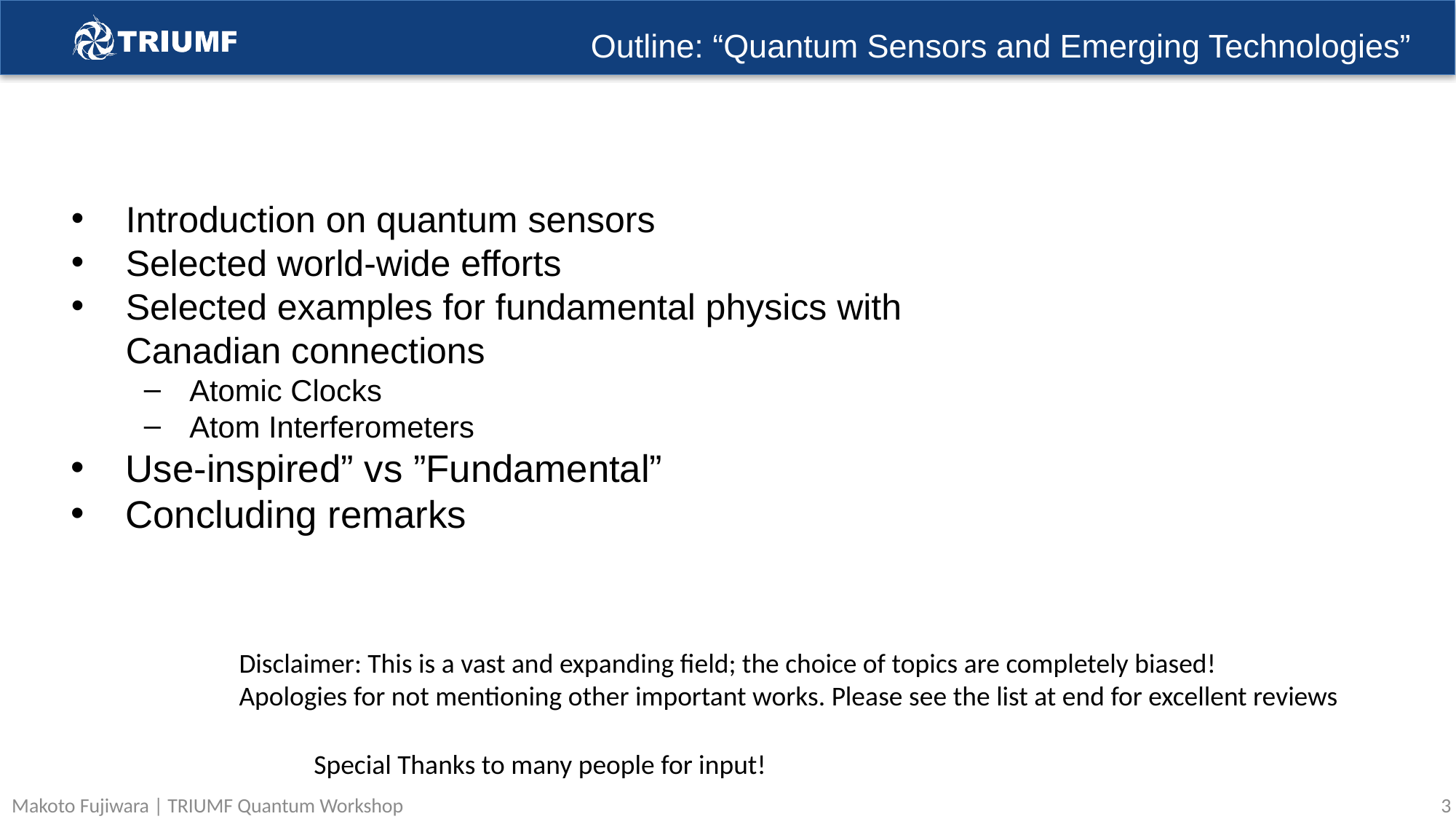

# Outline: “Quantum Sensors and Emerging Technologies”

Introduction on quantum sensors
Selected world-wide efforts
Selected examples for fundamental physics with Canadian connections
Atomic Clocks
Atom Interferometers
Use-inspired” vs ”Fundamental”
Concluding remarks

Disclaimer: This is a vast and expanding field; the choice of topics are completely biased!
Apologies for not mentioning other important works. Please see the list at end for excellent reviews
Special Thanks to many people for input!
3